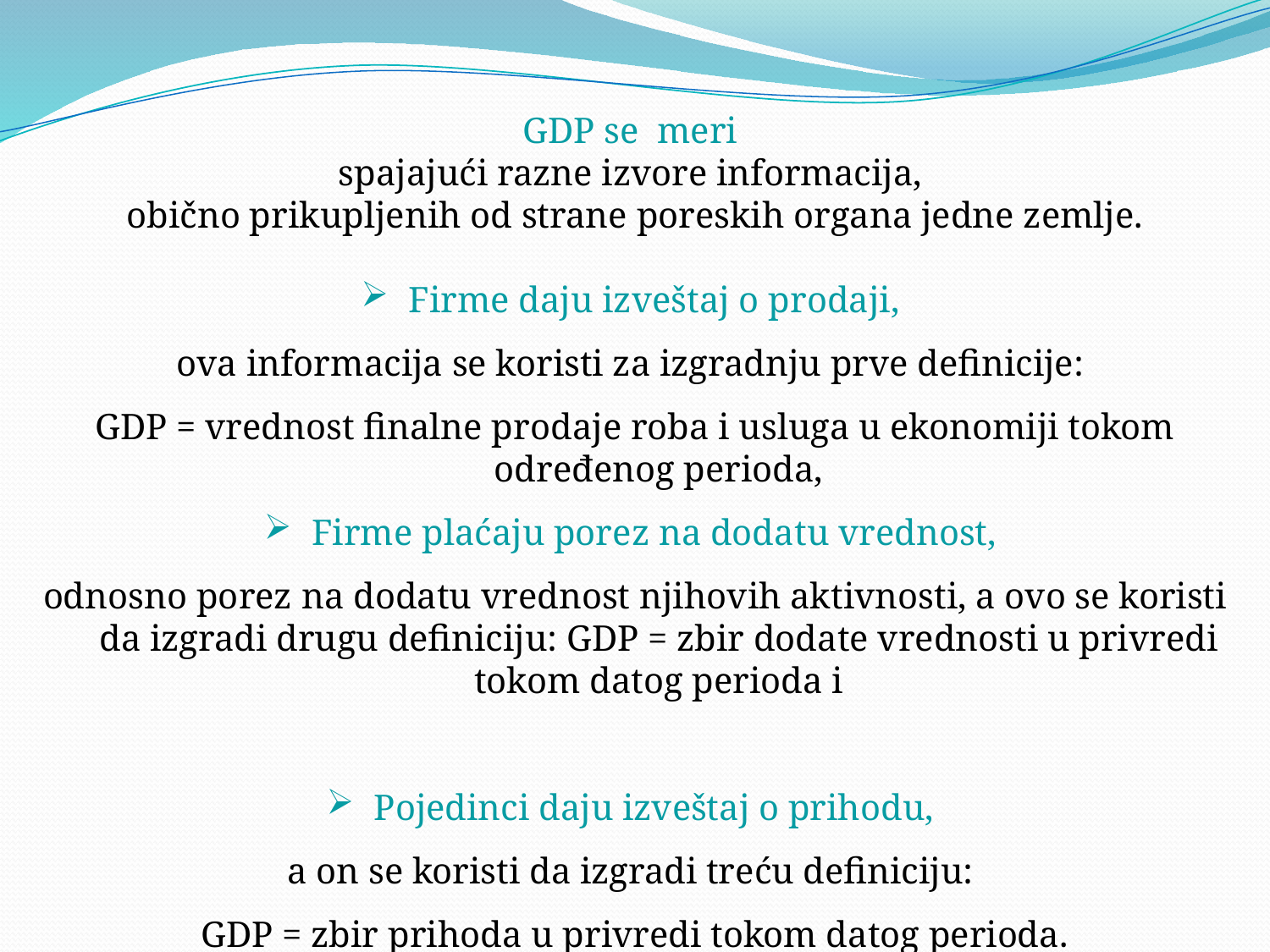

GDP se  meri
spajajući razne izvore informacija,
obično prikupljenih od strane poreskih organa jedne zemlje.

Firme daju izveštaj o prodaji,
ova informacija se koristi za izgradnju prve definicije:
GDP = vrednost finalne prodaje roba i usluga u ekonomiji tokom određenog perioda,
Firme plaćaju porez na dodatu vrednost,
odnosno porez na dodatu vrednost njihovih aktivnosti, a ovo se koristi da izgradi drugu definiciju: GDP = zbir dodate vrednosti u privredi tokom datog perioda i

Pojedinci daju izveštaj o prihodu,
a on se koristi da izgradi treću definiciju:
GDP = zbir prihoda u privredi tokom datog perioda.